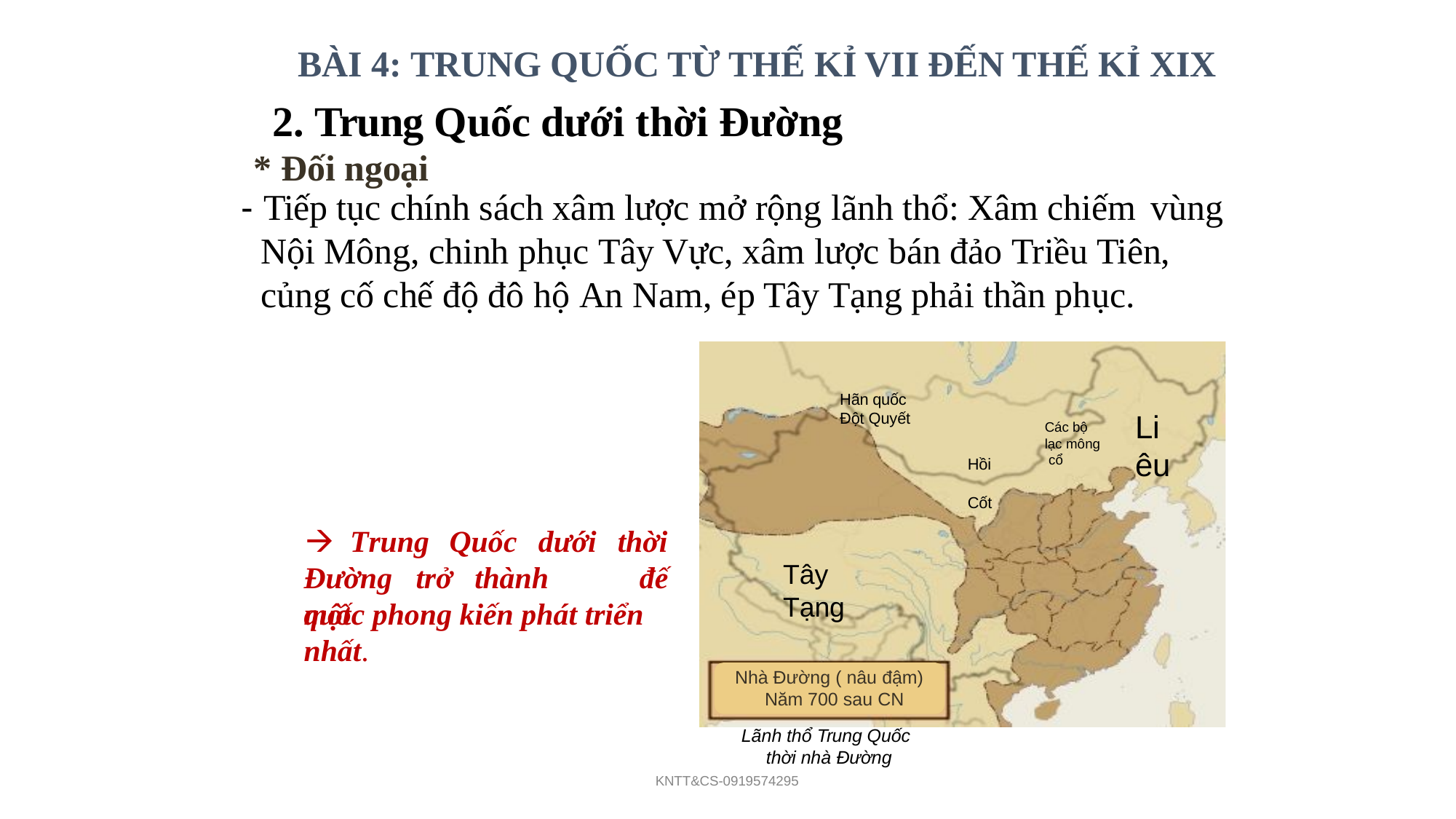

# BÀI 4: TRUNG QUỐC TỪ THẾ KỈ VII ĐẾN THẾ KỈ XIX
2. Trung Quốc dưới thời Đường
* Đối ngoại
- Tiếp tục chính sách xâm lược mở rộng lãnh thổ: Xâm chiếm vùng
Nội Mông, chinh phục Tây Vực, xâm lược bán đảo Triều Tiên,  củng cố chế độ đô hộ An Nam, ép Tây Tạng phải thần phục.

Hãn quốc  Đột Quyết
Li  êu
Các bộ  lạc mông  cổ
Hồi  Cốt
🡪	Trung	Quốc	dưới	thời
đế
Tây  Tạng
Đường	trở	thành	một
quốc phong kiến phát triển  nhất.
Nhà Đường ( nâu đậm)  Năm 700 sau CN
Lãnh thổ Trung Quốc thời nhà Đường
KNTT&CS-0919574295
14